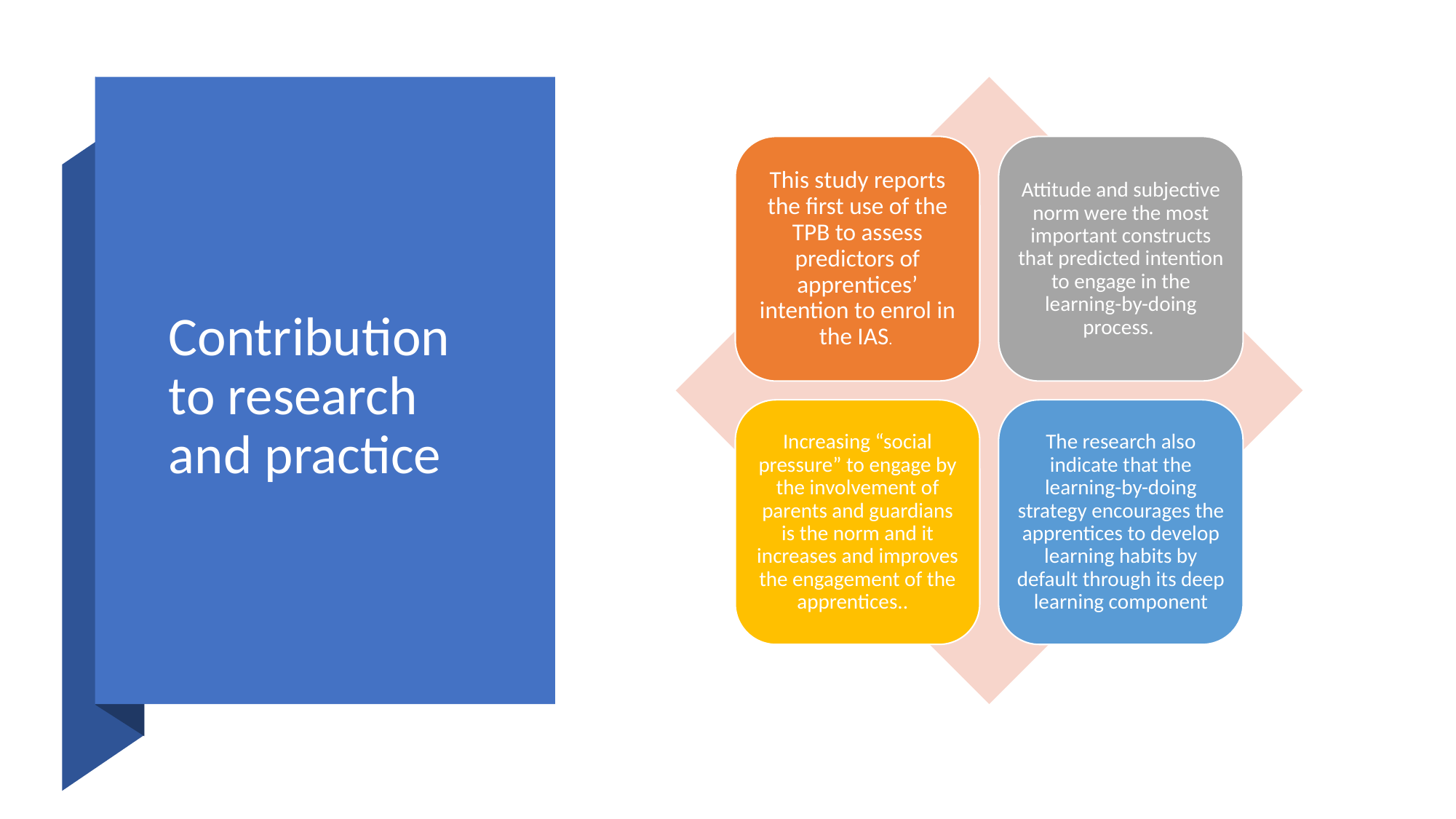

This study reports the first use of the TPB to assess predictors of apprentices’ intention to enrol in the IAS.
Attitude and subjective norm were the most important constructs that predicted intention to engage in the learning-by-doing process.

Increasing “social pressure” to engage by the involvement of parents and guardians is the norm and it increases and improves the engagement of the apprentices..
The research also indicate that the learning-by-doing strategy encourages the apprentices to develop learning habits by default through its deep learning component

# Contribution to research and practice